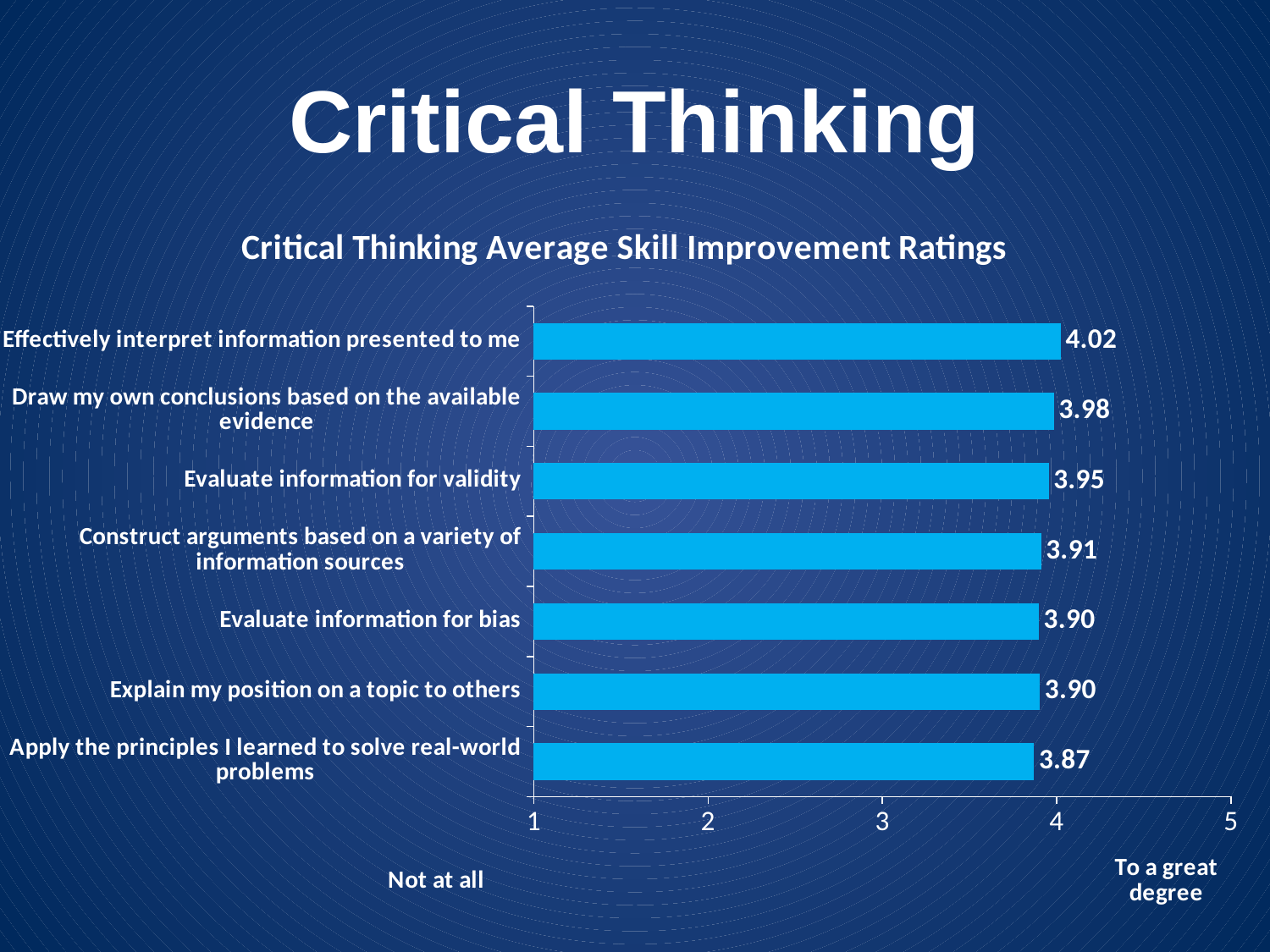

# Critical Thinking

### Chart: Critical Thinking Average Skill Improvement Ratings

| Category |  |
|---|---|
| Apply the principles I learned to solve real-world problems | 3.8692307692307693 |
| Explain my position on a topic to others | 3.9028132992327365 |
| Evaluate information for bias | 3.8969072164948453 |
| Construct arguments based on a variety of information sources | 3.91025641025641 |
| Evaluate information for validity | 3.9539641943734014 |
| Draw my own conclusions based on the available evidence | 3.9846153846153847 |
| Effectively interpret information presented to me | 4.023076923076923 |